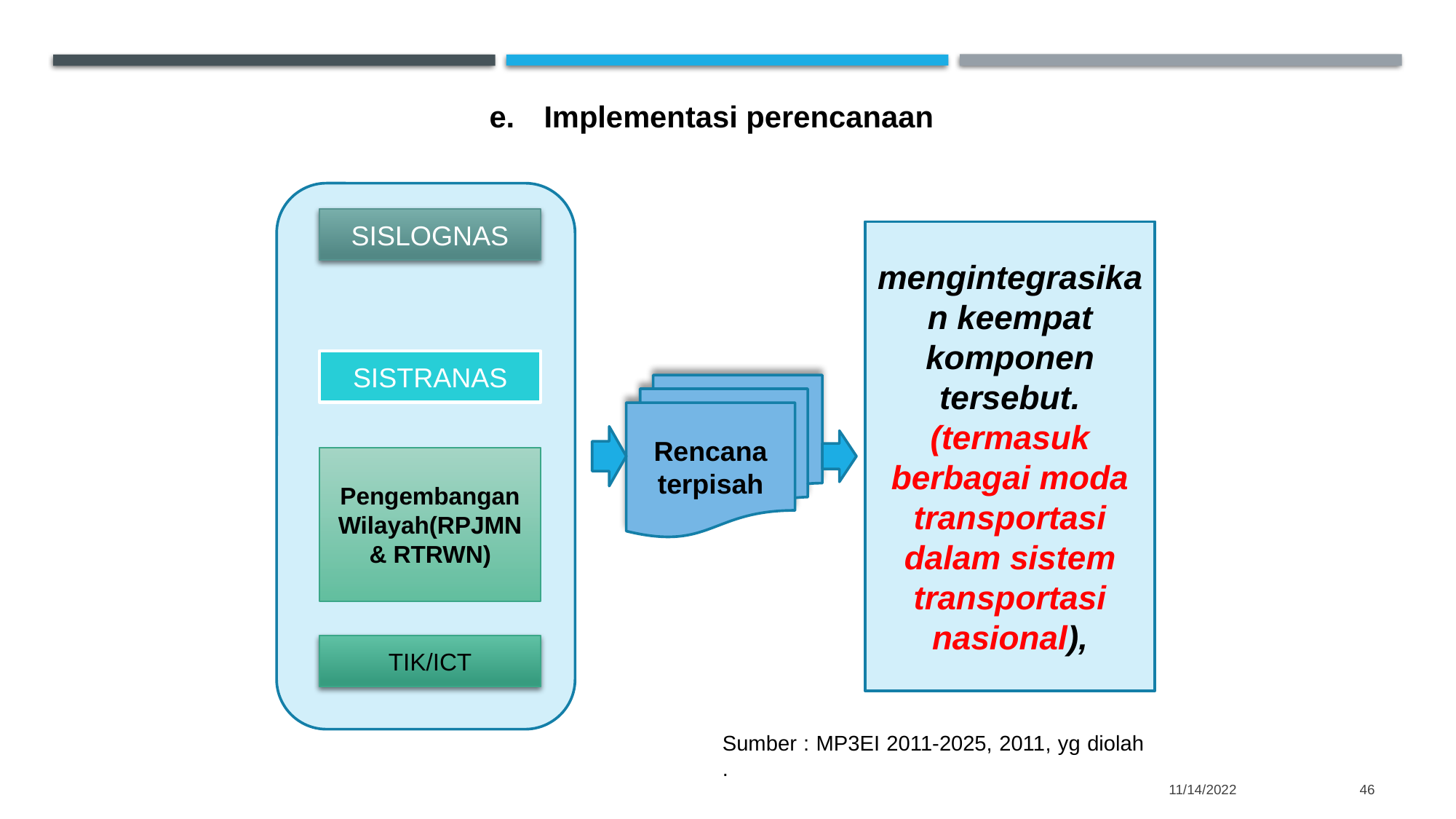

Implementasi perencanaan

SISLOGNAS
SISTRANAS
Pengembangan Wilayah(RPJMN & RTRWN)
TIK/ICT
mengintegrasikan keempat komponen tersebut. (termasuk berbagai moda transportasi dalam sistem transportasi nasional),
Rencana terpisah

Sumber : MP3EI 2011-2025, 2011, yg diolah .
11/14/2022
46